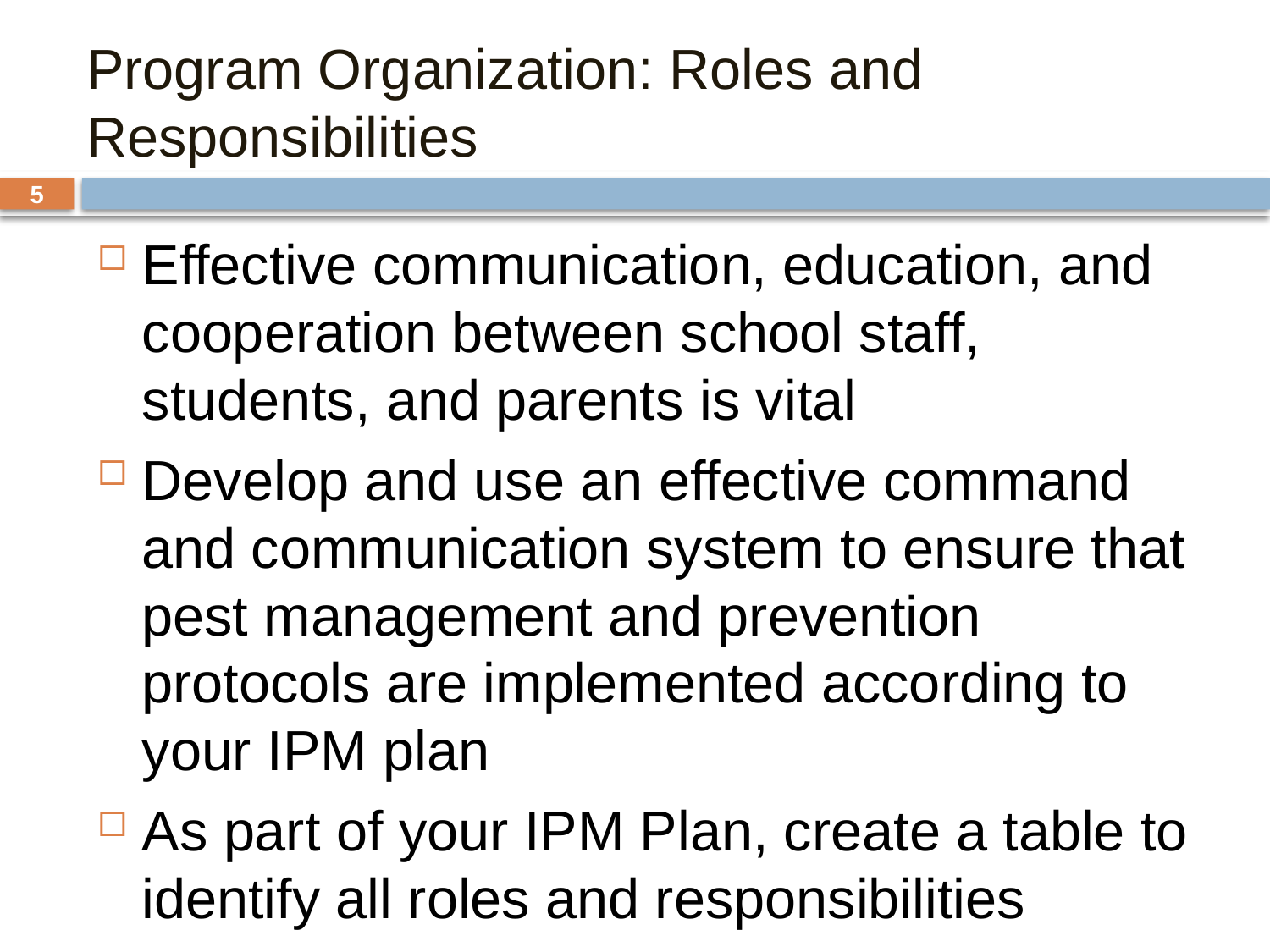

# Program Organization: Roles and Responsibilities
5
Effective communication, education, and cooperation between school staff, students, and parents is vital
Develop and use an effective command and communication system to ensure that pest management and prevention protocols are implemented according to your IPM plan
As part of your IPM Plan, create a table to identify all roles and responsibilities